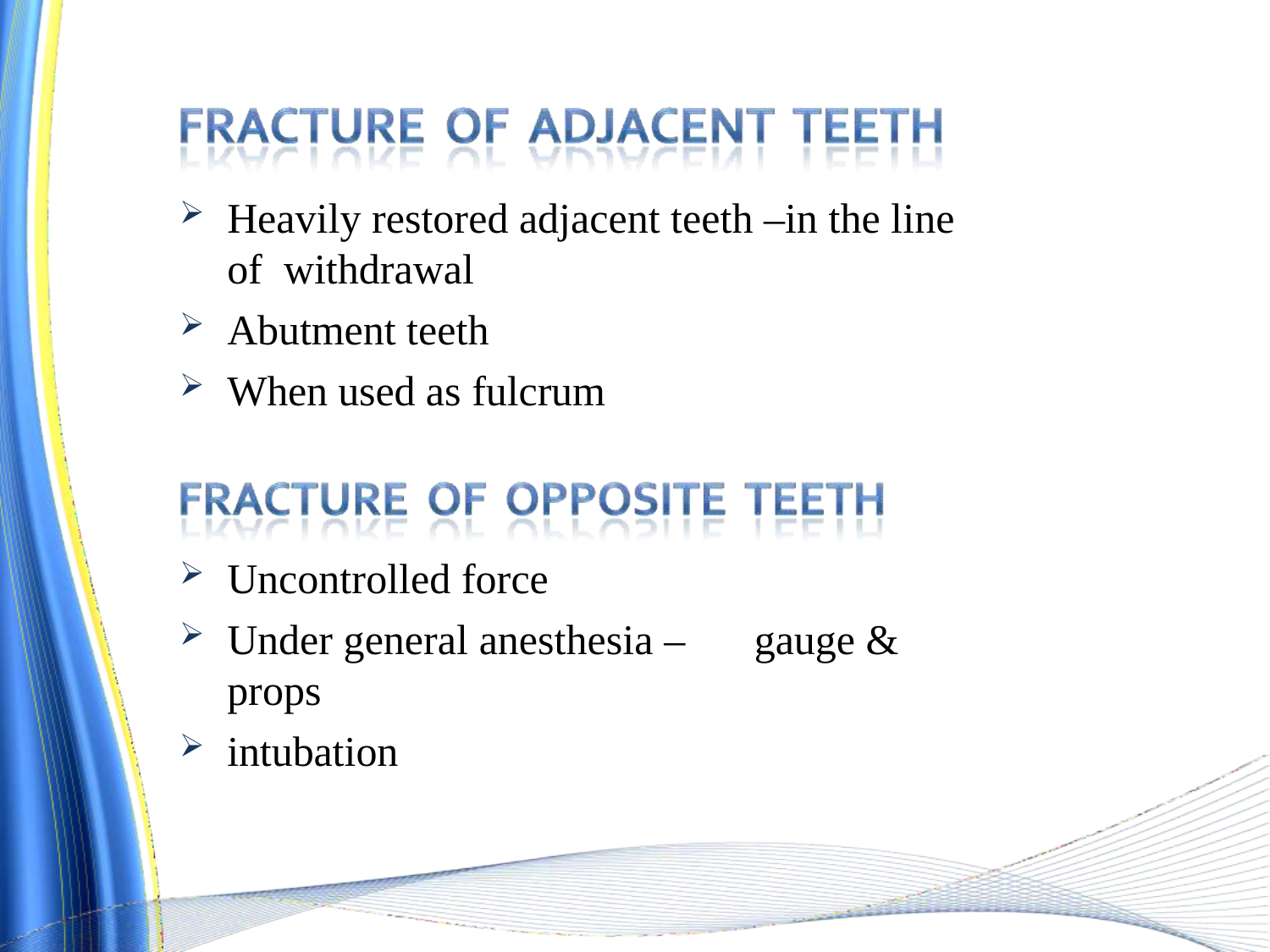

Heavily restored adjacent teeth –in the line of  withdrawal
Abutment teeth
When used as fulcrum

Uncontrolled force
Under general anesthesia –	gauge & props
intubation